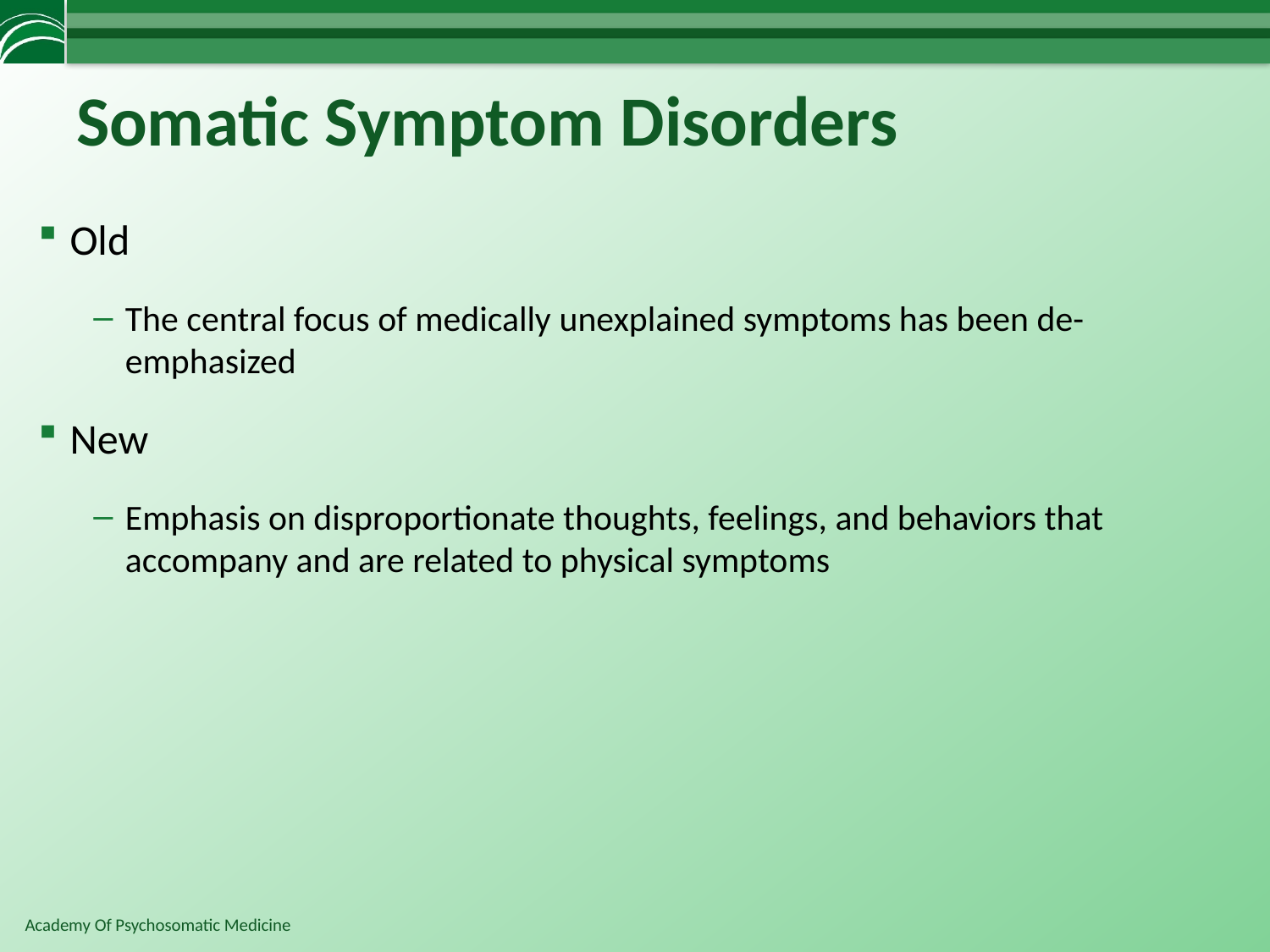

# Somatic Symptom Disorders
Old
The central focus of medically unexplained symptoms has been de-emphasized
New
Emphasis on disproportionate thoughts, feelings, and behaviors that accompany and are related to physical symptoms